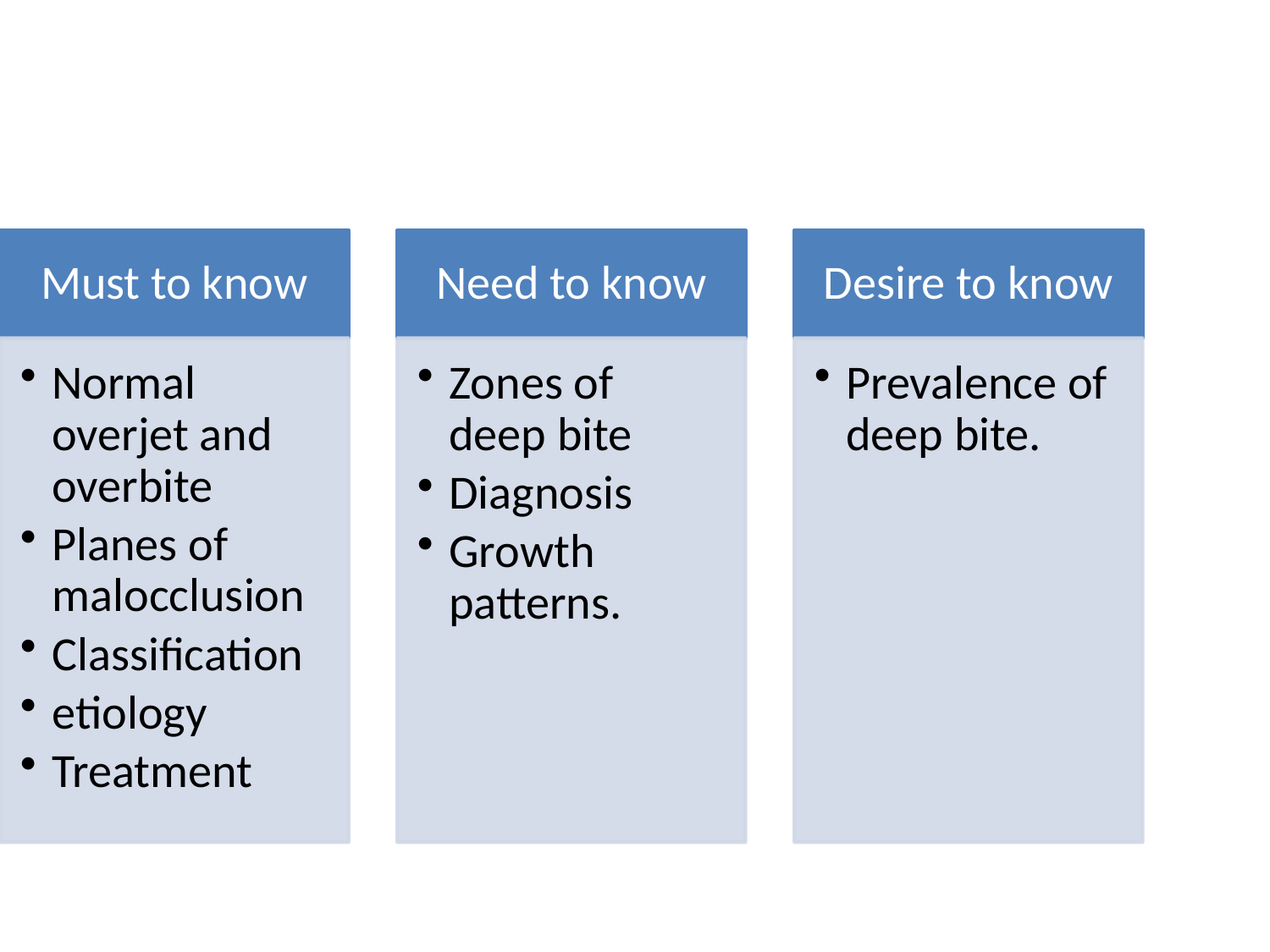

Must to know
Normal overjet and overbite
Planes of malocclusion
Classification
etiology
Treatment
Need to know
Zones of deep bite
Diagnosis
Growth patterns.

Desire to know
Prevalence of deep bite.